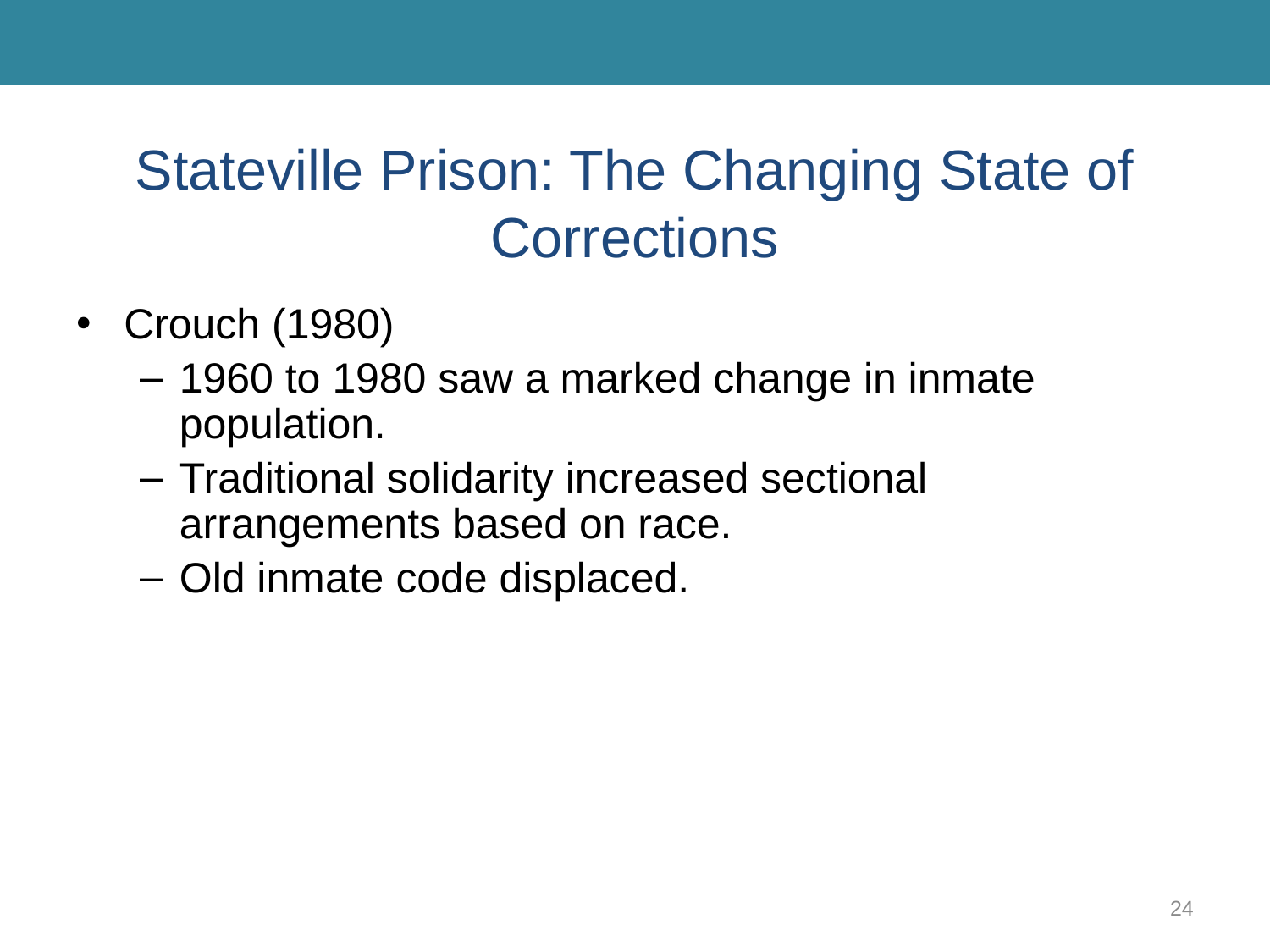

# Stateville Prison: The Changing State of Corrections
Crouch (1980)
1960 to 1980 saw a marked change in inmate population.
Traditional solidarity increased sectional arrangements based on race.
Old inmate code displaced.

24